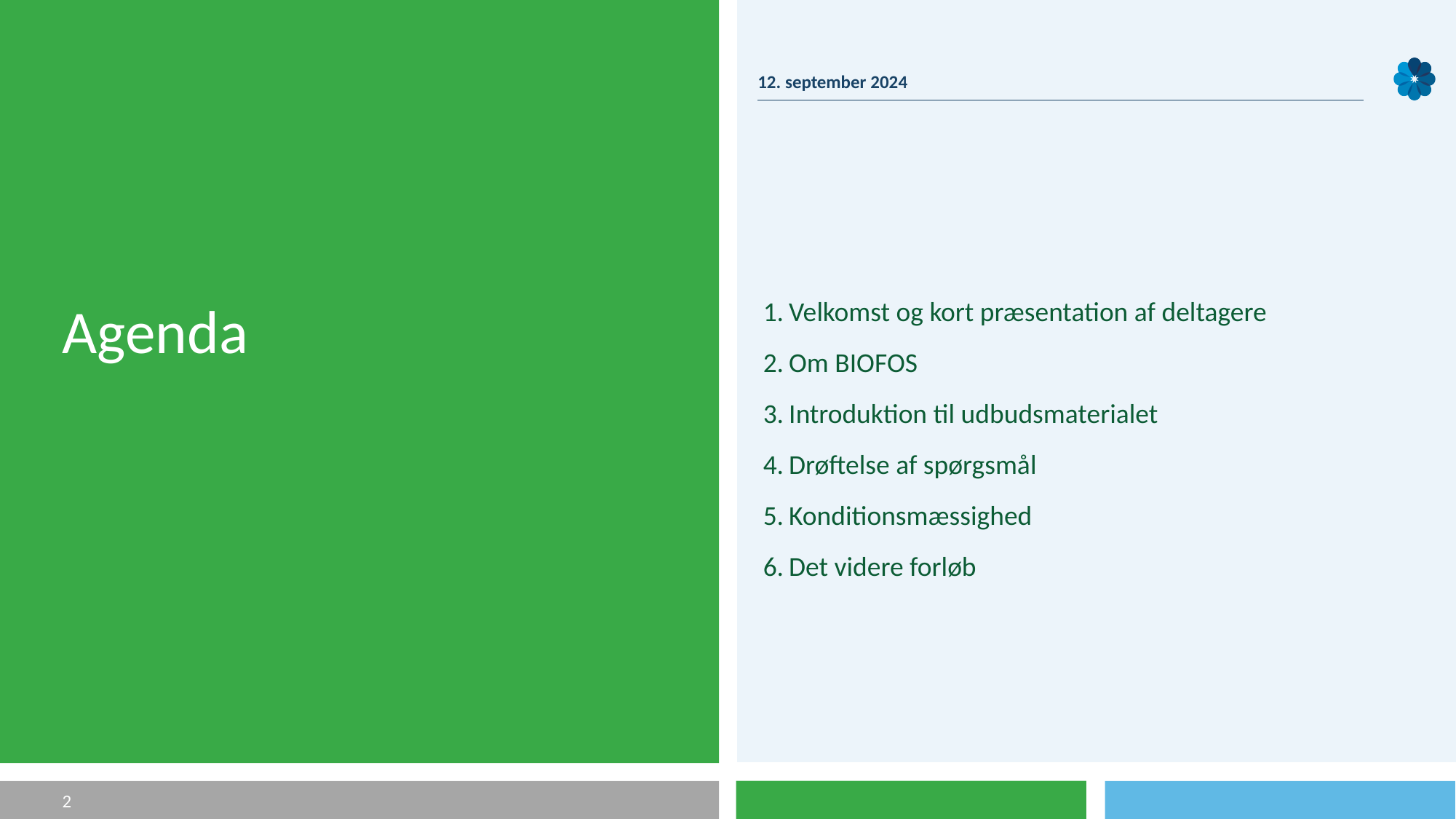

12. september 2024
Velkomst og kort præsentation af deltagere
Om BIOFOS
Introduktion til udbudsmaterialet
Drøftelse af spørgsmål
Konditionsmæssighed
Det videre forløb

# Agenda